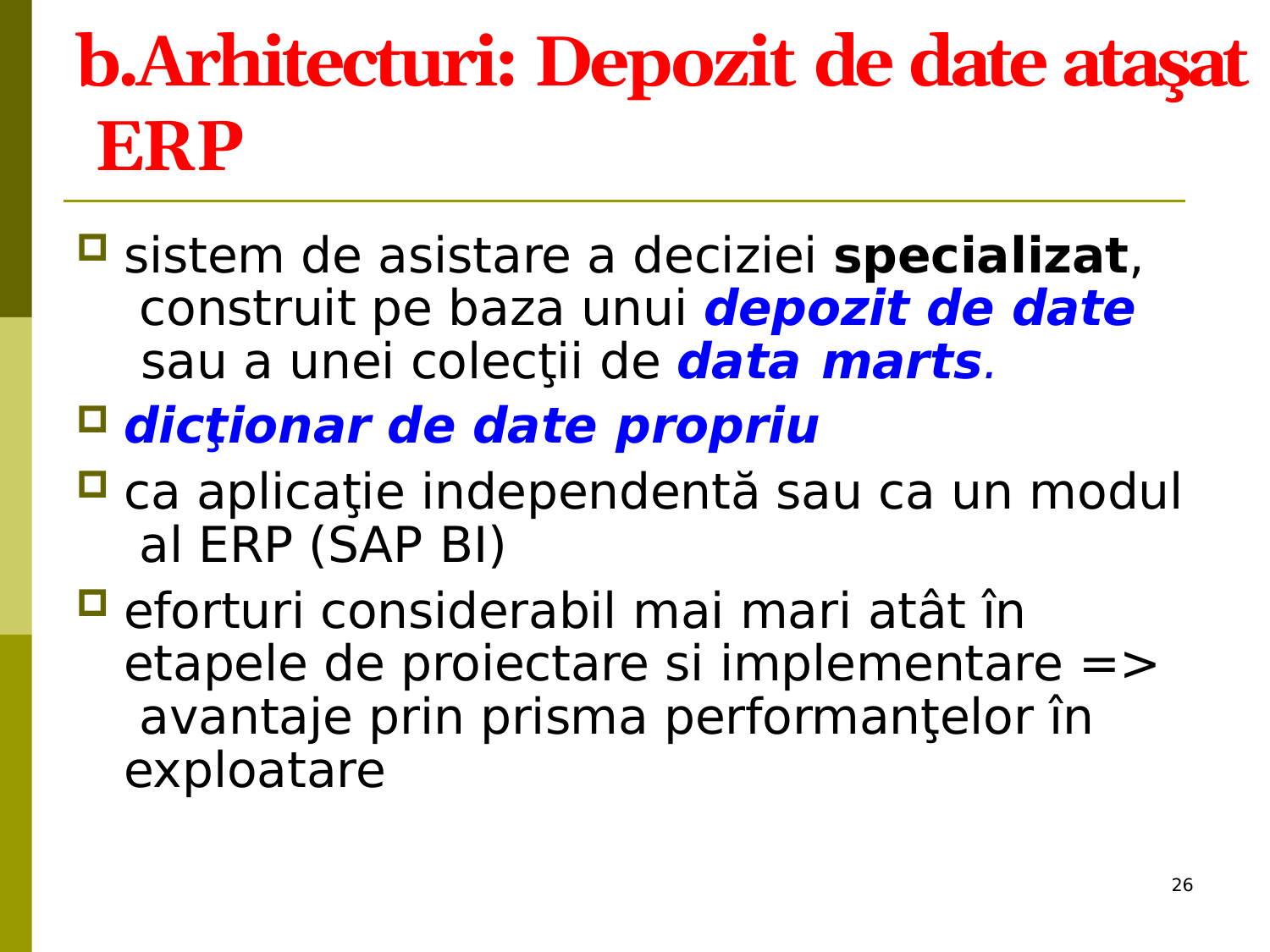

# b.Arhitecturi: Depozit de date ataşat  ERP
sistem de asistare a deciziei specializat,  construit pe baza unui depozit de date  sau a unei colecţii de data marts.
dicţionar de date propriu
ca aplicaţie independentă sau ca un modul  al ERP (SAP BI)
eforturi considerabil mai mari atât în  etapele de proiectare si implementare =>  avantaje prin prisma performanţelor în  exploatare
26